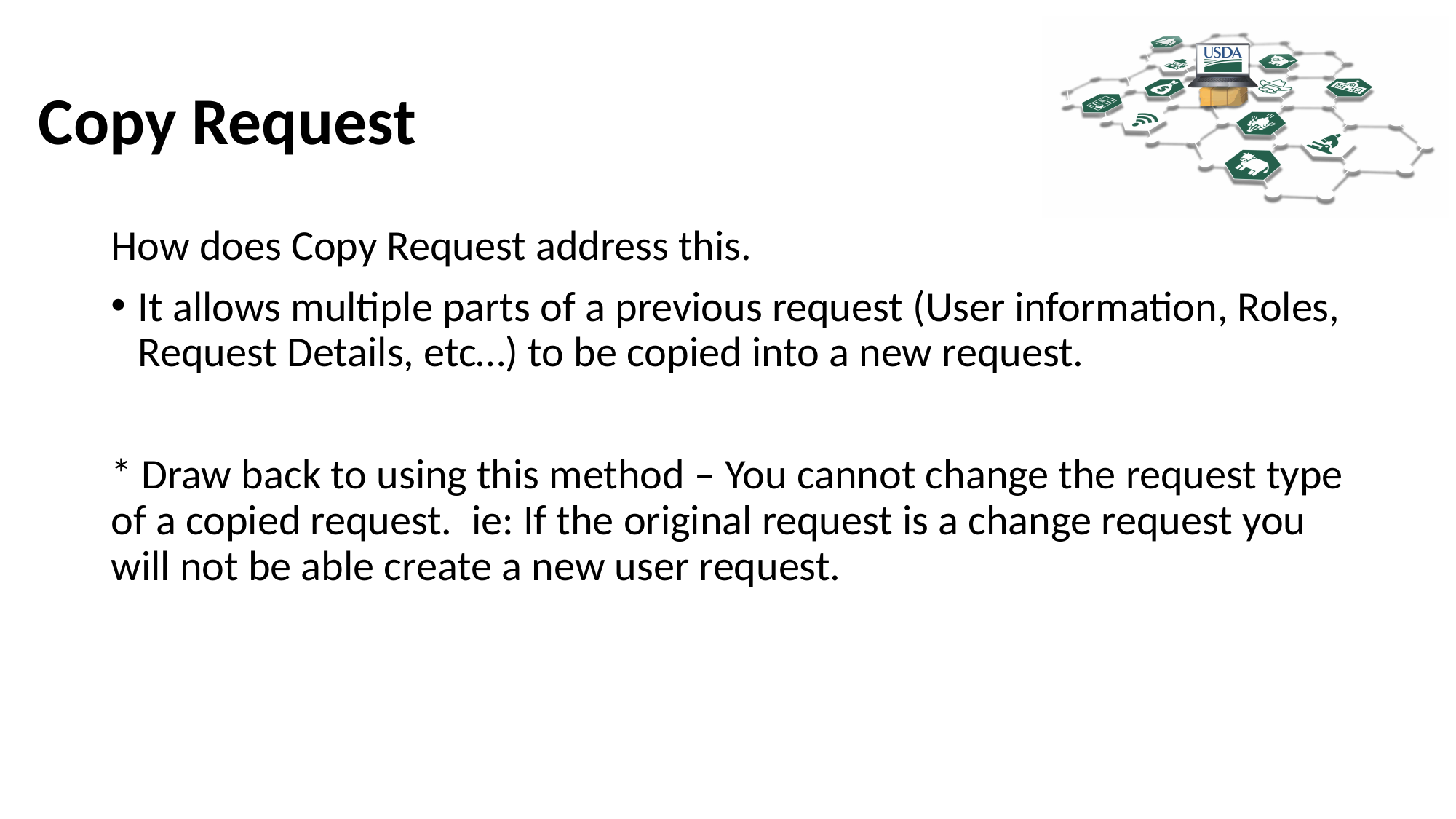

# Copy Request
How does Copy Request address this.
It allows multiple parts of a previous request (User information, Roles, Request Details, etc…) to be copied into a new request.

* Draw back to using this method – You cannot change the request type of a copied request.  ie: If the original request is a change request you will not be able create a new user request.